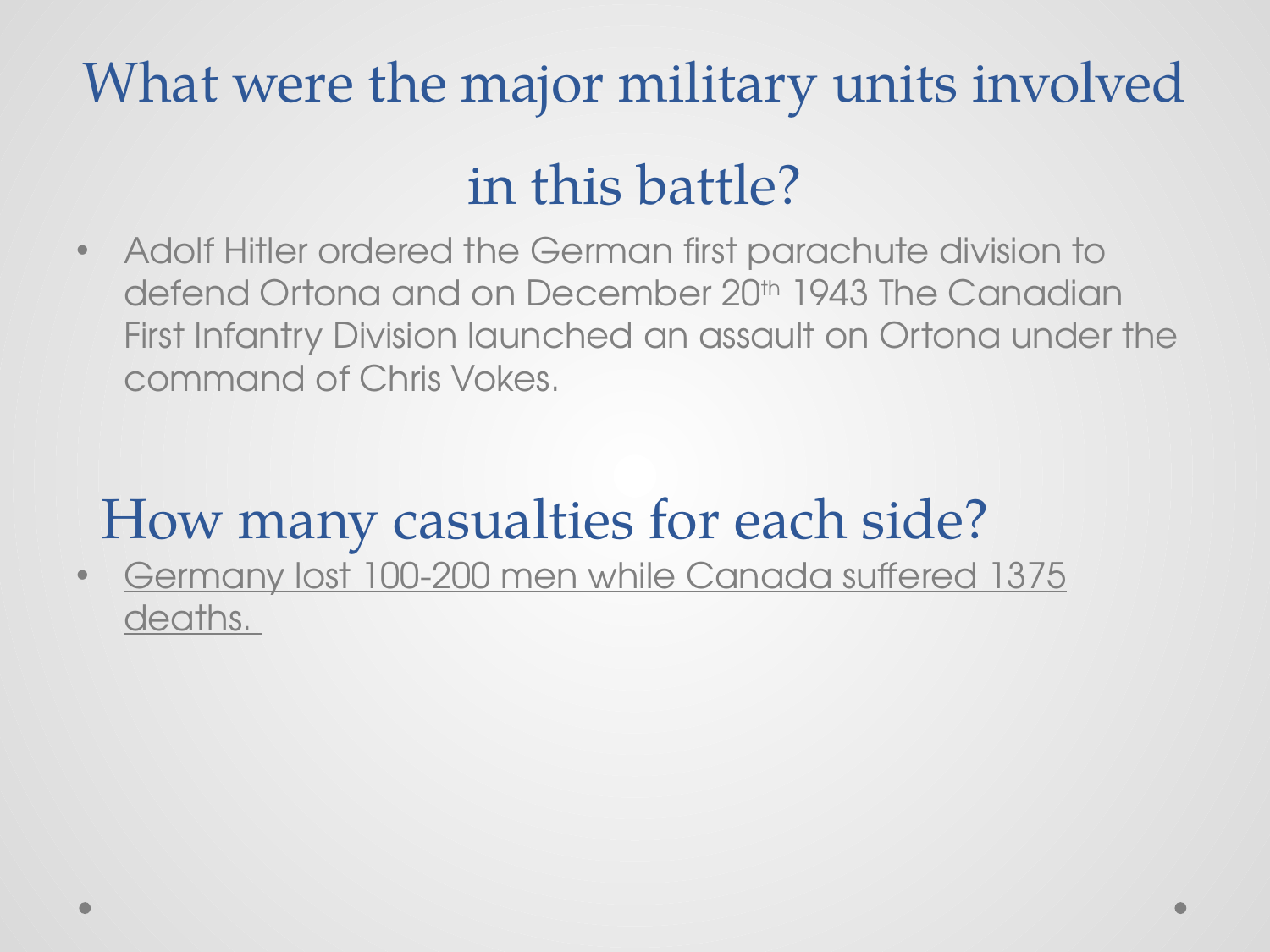

# What were the major military units involved in this battle?
Adolf Hitler ordered the German first parachute division to defend Ortona and on December 20th 1943 The Canadian First Infantry Division launched an assault on Ortona under the command of Chris Vokes.

Germany lost 100-200 men while Canada suffered 1375 deaths.

How many casualties for each side?